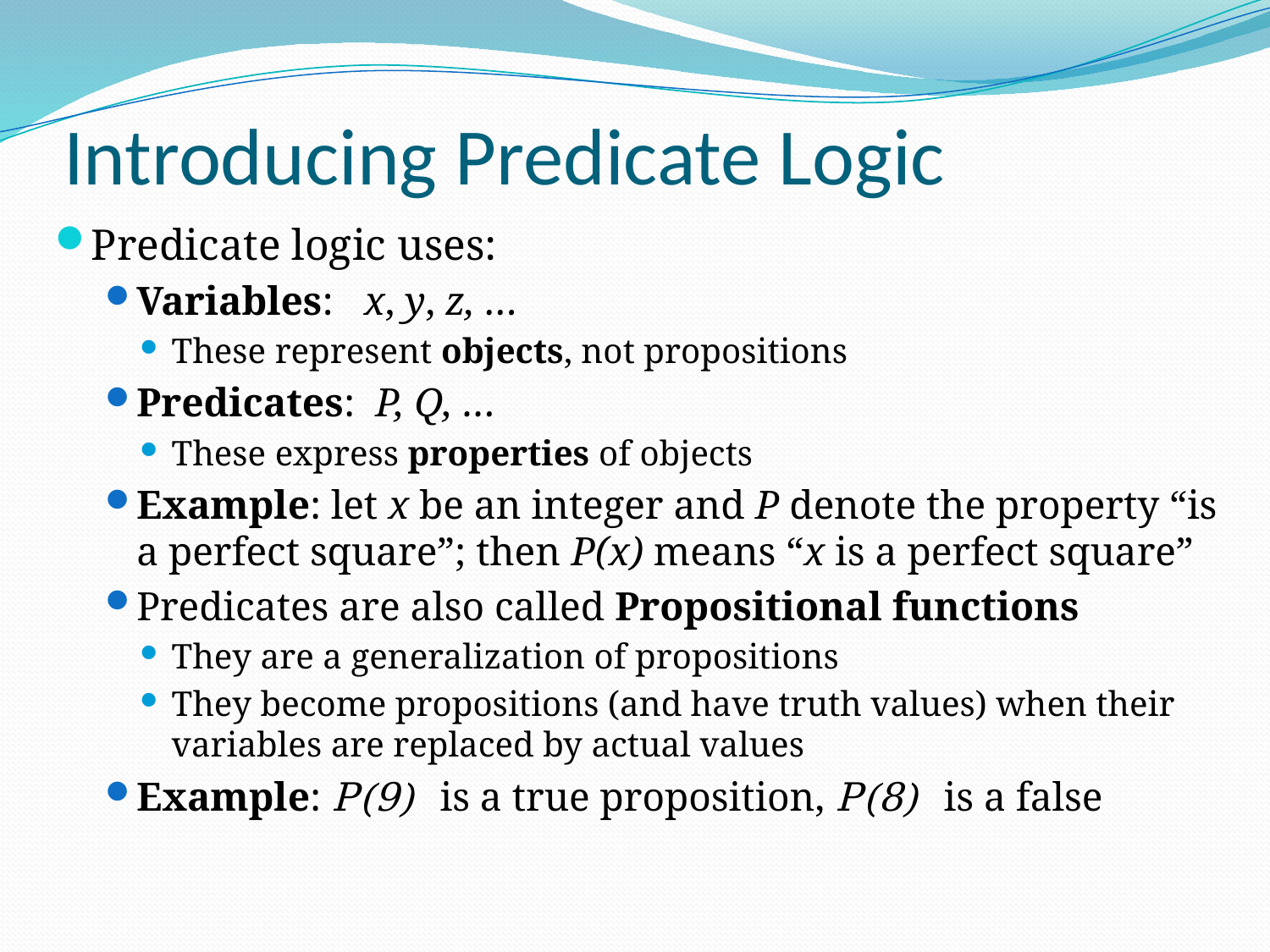

# Introducing Predicate Logic
Predicate logic uses:
Variables:   x, y, z, …
These represent objects, not propositions
Predicates:  P, Q, …
These express properties of objects
Example: let x be an integer and P denote the property “is a perfect square”; then P(x) means “x is a perfect square”
Predicates are also called Propositional functions
They are a generalization of propositions
They become propositions (and have truth values) when their variables are replaced by actual values
Example: P(9)  is a true proposition, P(8)  is a false